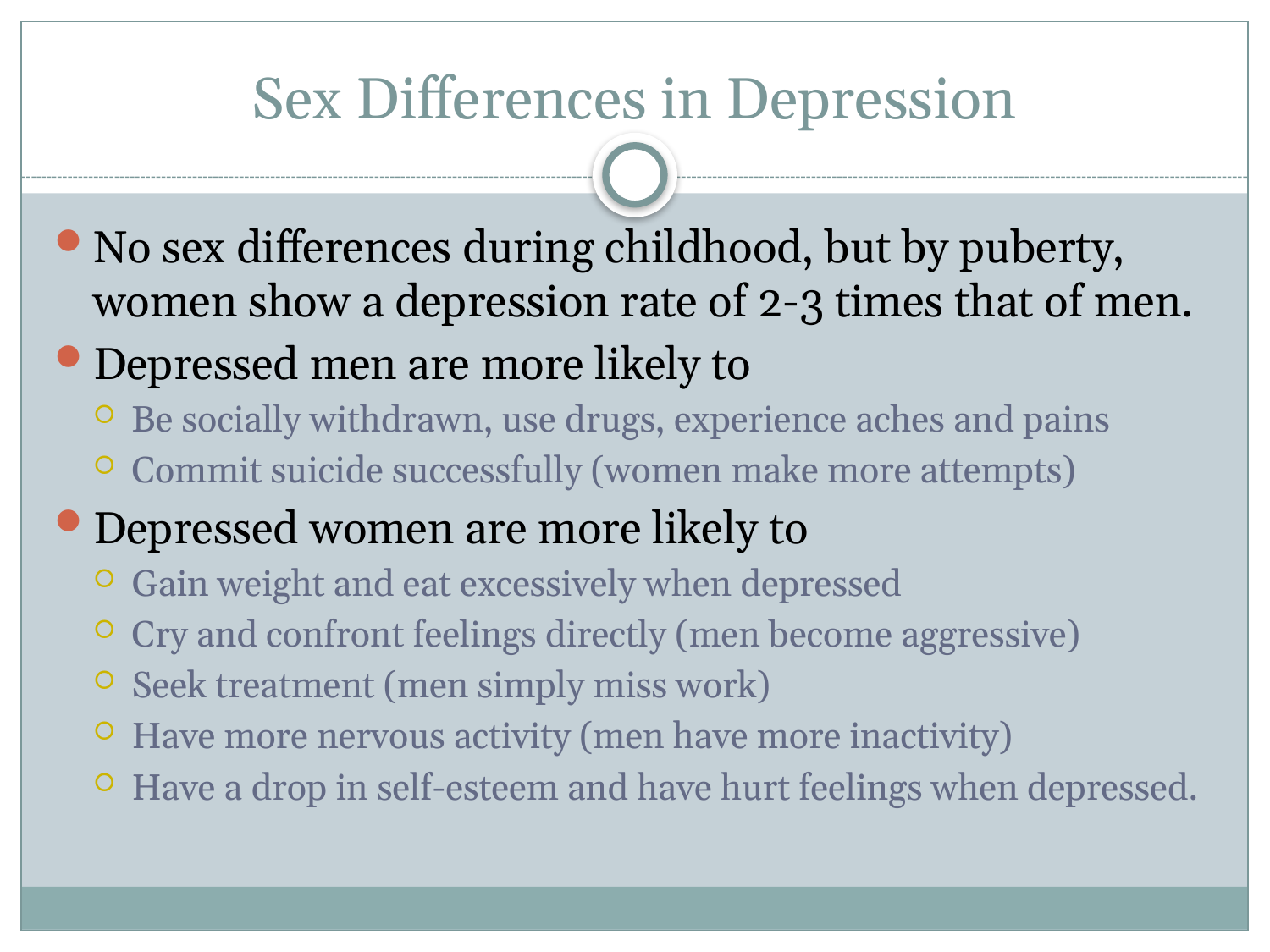

# Sex Differences in Depression
No sex differences during childhood, but by puberty, women show a depression rate of 2-3 times that of men.
Depressed men are more likely to
Be socially withdrawn, use drugs, experience aches and pains
Commit suicide successfully (women make more attempts)
Depressed women are more likely to
Gain weight and eat excessively when depressed
Cry and confront feelings directly (men become aggressive)
Seek treatment (men simply miss work)
Have more nervous activity (men have more inactivity)
Have a drop in self-esteem and have hurt feelings when depressed.